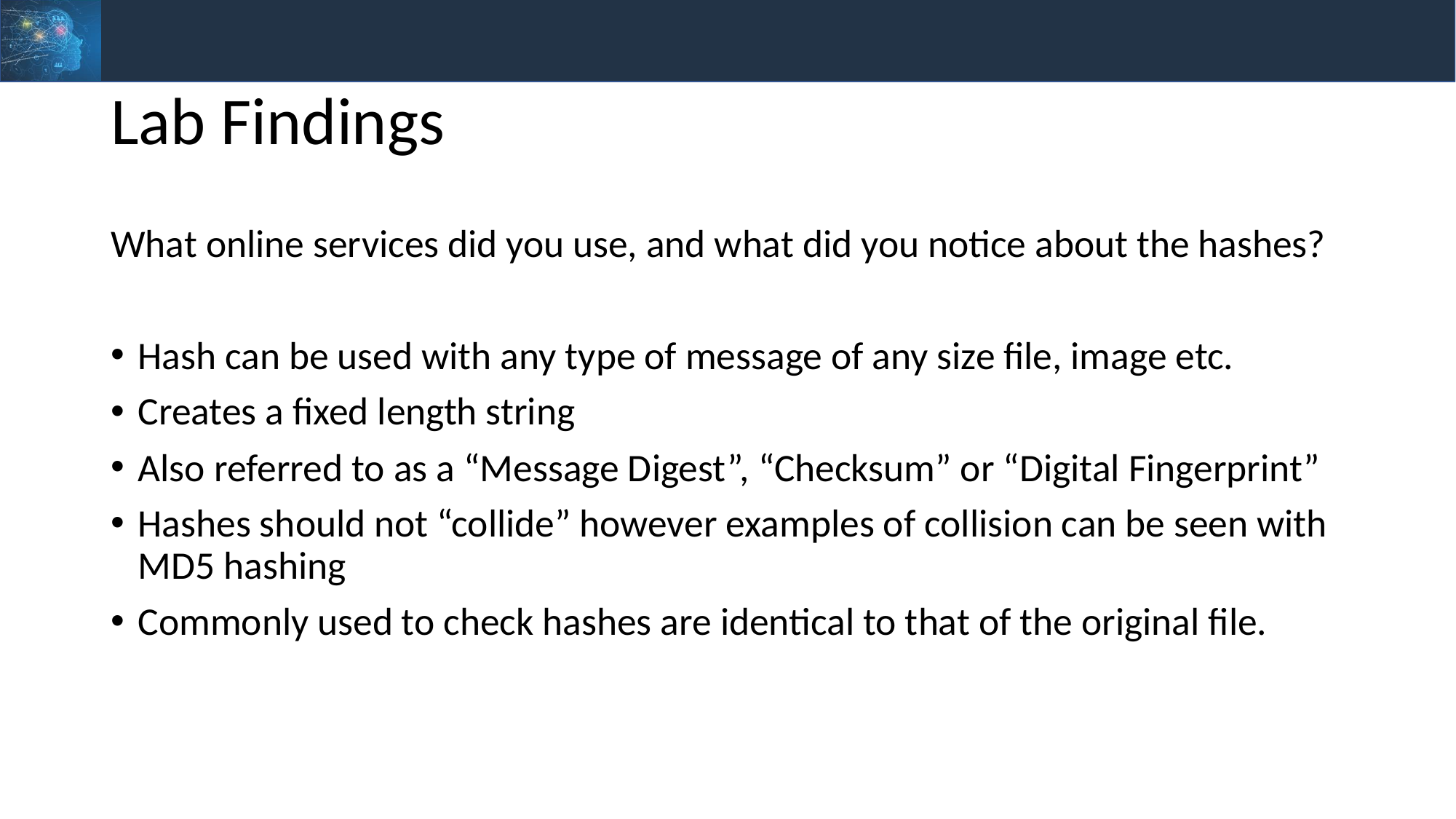

# Lab Findings
What online services did you use, and what did you notice about the hashes?

Hash can be used with any type of message of any size file, image etc.
Creates a fixed length string
Also referred to as a “Message Digest”, “Checksum” or “Digital Fingerprint”
Hashes should not “collide” however examples of collision can be seen with MD5 hashing
Commonly used to check hashes are identical to that of the original file.